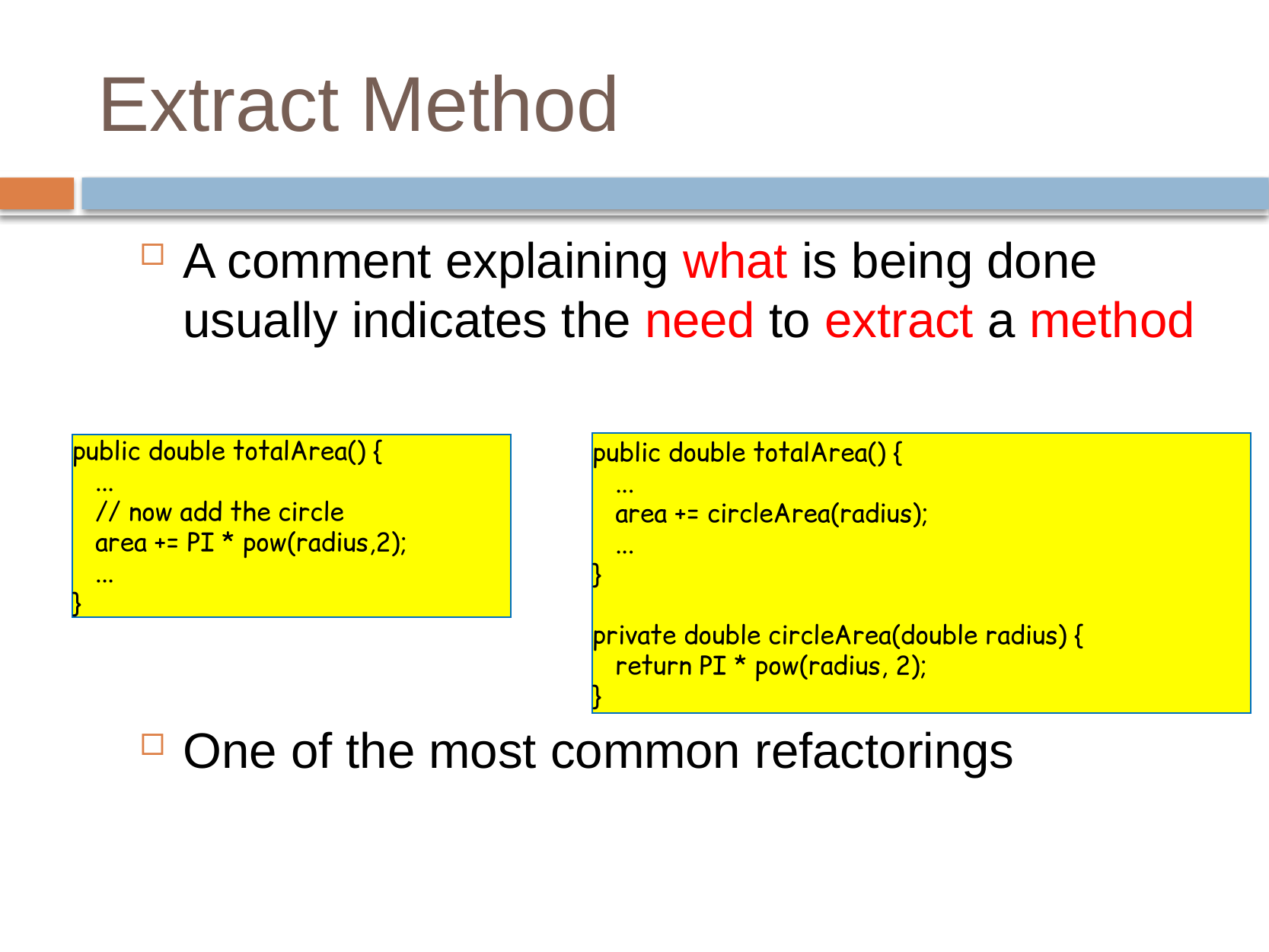

# Extract Method
A comment explaining what is being done usually indicates the need to extract a method

One of the most common refactorings
public double totalArea() {
   ...
   area += circleArea(radius);
   ...
}

private double circleArea(double radius) {
   return PI * pow(radius, 2);
}
public double totalArea() {
   ...
   // now add the circle
   area += PI * pow(radius,2);
   ...
}